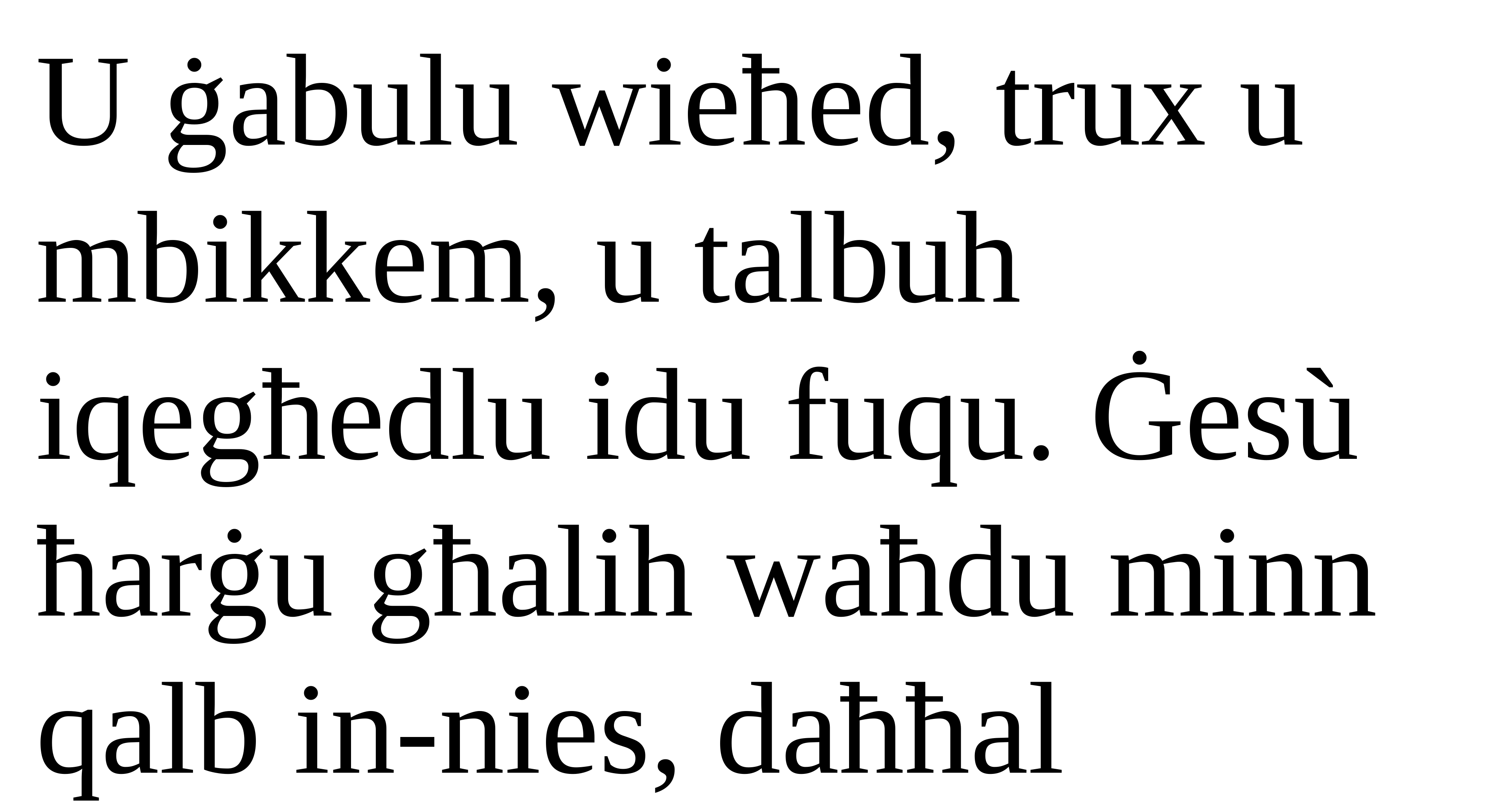

U ġabulu wieħed, trux u mbikkem, u talbuh iqegħedlu idu fuqu. Ġesù ħarġu għalih waħdu minn qalb in-nies, daħħal